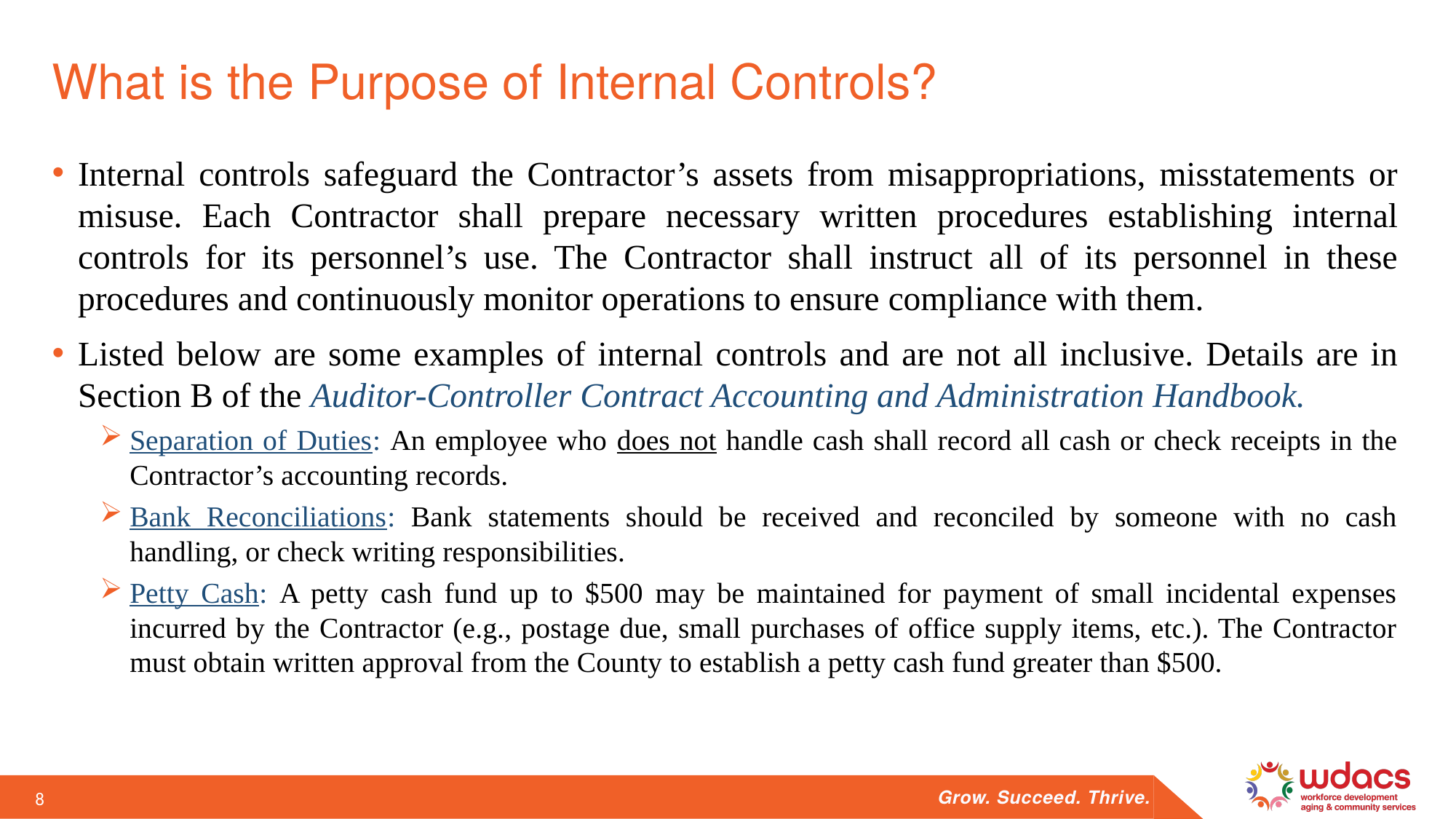

# What is the Purpose of Internal Controls?
Internal controls safeguard the Contractor’s assets from misappropriations, misstatements or misuse. Each Contractor shall prepare necessary written procedures establishing internal controls for its personnel’s use. The Contractor shall instruct all of its personnel in these procedures and continuously monitor operations to ensure compliance with them.
Listed below are some examples of internal controls and are not all inclusive. Details are in Section B of the Auditor-Controller Contract Accounting and Administration Handbook.
Separation of Duties: An employee who does not handle cash shall record all cash or check receipts in the Contractor’s accounting records.
Bank Reconciliations: Bank statements should be received and reconciled by someone with no cash handling, or check writing responsibilities.
Petty Cash: A petty cash fund up to $500 may be maintained for payment of small incidental expenses incurred by the Contractor (e.g., postage due, small purchases of office supply items, etc.). The Contractor must obtain written approval from the County to establish a petty cash fund greater than $500.

8